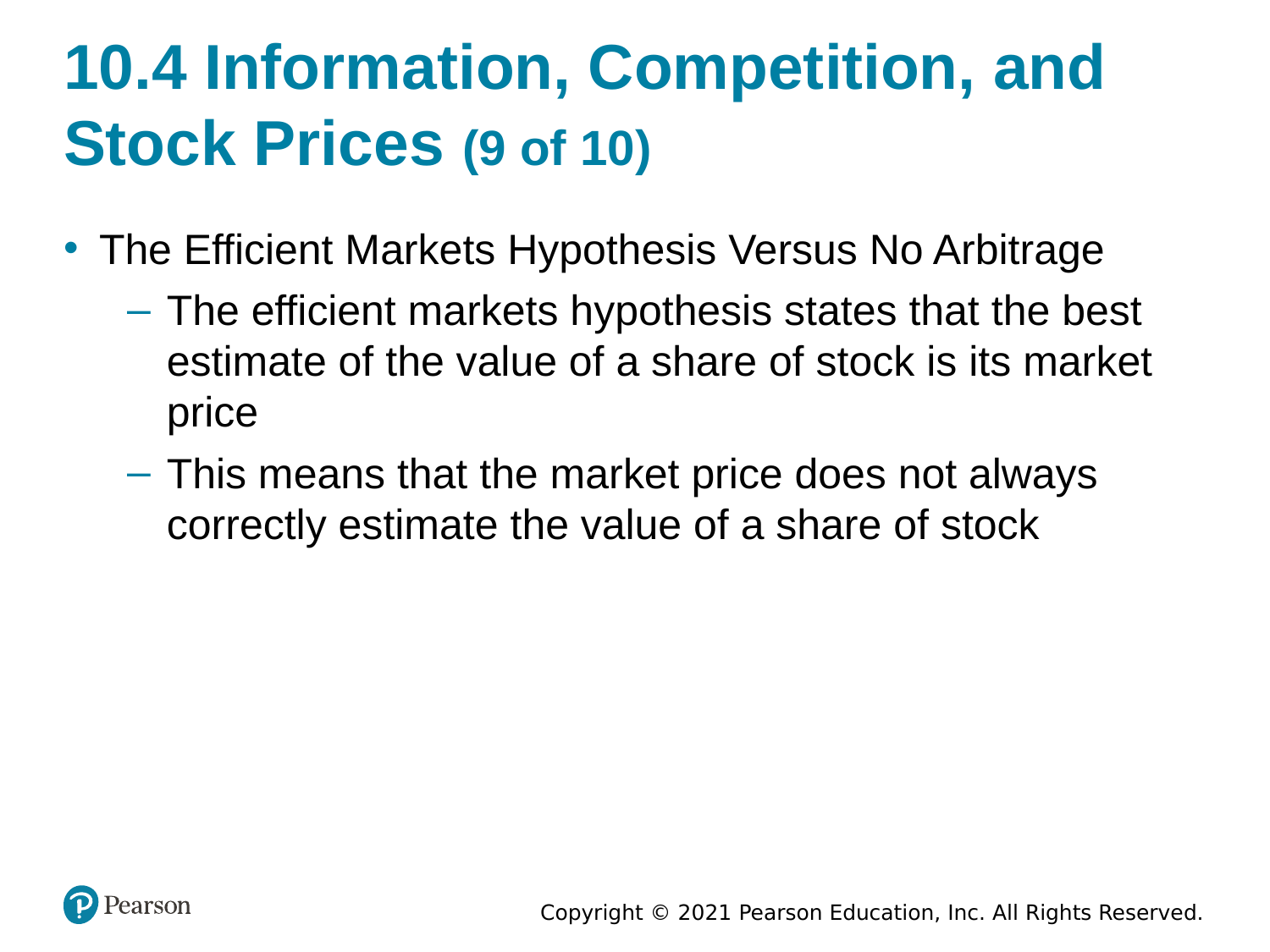

# 10.4 Information, Competition, and Stock Prices (9 of 10)
The Efficient Markets Hypothesis Versus No Arbitrage
The efficient markets hypothesis states that the best estimate of the value of a share of stock is its market price
This means that the market price does not always correctly estimate the value of a share of stock